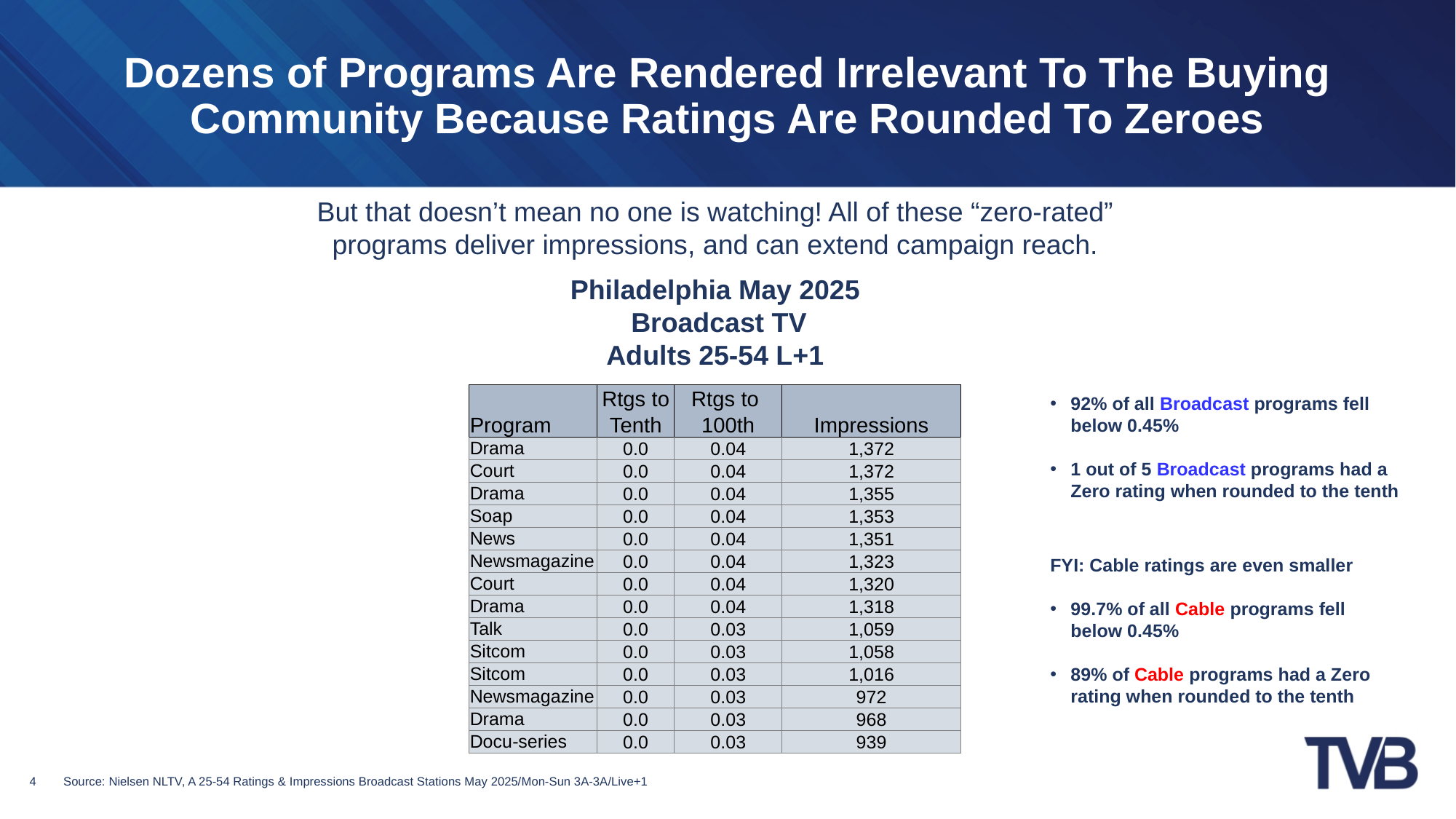

# Dozens of Programs Are Rendered Irrelevant To The Buying Community Because Ratings Are Rounded To Zeroes
But that doesn’t mean no one is watching! All of these “zero-rated” programs deliver impressions, and can extend campaign reach.
Philadelphia May 2025
 Broadcast TV
Adults 25-54 L+1
|  | Rtgs to | Rtgs to |  |
| --- | --- | --- | --- |
| Program | Tenth | 100th | Impressions |
| Drama | 0.0 | 0.04 | 1,372 |
| Court | 0.0 | 0.04 | 1,372 |
| Drama | 0.0 | 0.04 | 1,355 |
| Soap | 0.0 | 0.04 | 1,353 |
| News | 0.0 | 0.04 | 1,351 |
| Newsmagazine | 0.0 | 0.04 | 1,323 |
| Court | 0.0 | 0.04 | 1,320 |
| Drama | 0.0 | 0.04 | 1,318 |
| Talk | 0.0 | 0.03 | 1,059 |
| Sitcom | 0.0 | 0.03 | 1,058 |
| Sitcom | 0.0 | 0.03 | 1,016 |
| Newsmagazine | 0.0 | 0.03 | 972 |
| Drama | 0.0 | 0.03 | 968 |
| Docu-series | 0.0 | 0.03 | 939 |
92% of all Broadcast programs fell below 0.45%

1 out of 5 Broadcast programs had a Zero rating when rounded to the tenth

FYI: Cable ratings are even smaller
99.7% of all Cable programs fell below 0.45%

89% of Cable programs had a Zero rating when rounded to the tenth

4
Source: Nielsen NLTV, A 25-54 Ratings & Impressions Broadcast Stations May 2025/Mon-Sun 3A-3A/Live+1